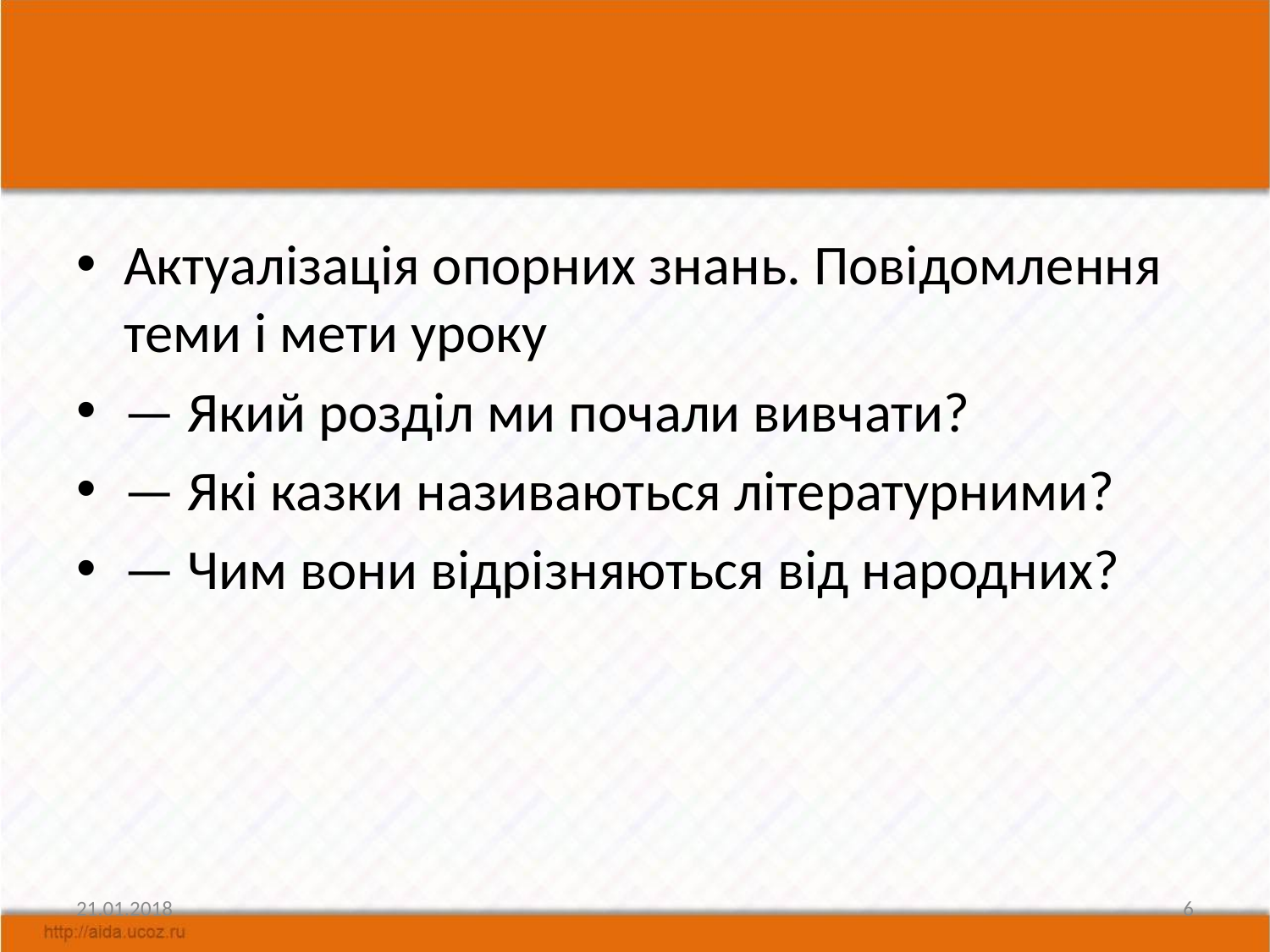

#
Актуалізація опорних знань. Повідомлення теми і мети уроку
— Який розділ ми почали вивчати?
— Які казки називаються літературними?
— Чим вони відрізняються від народних?

21.01.2018
6